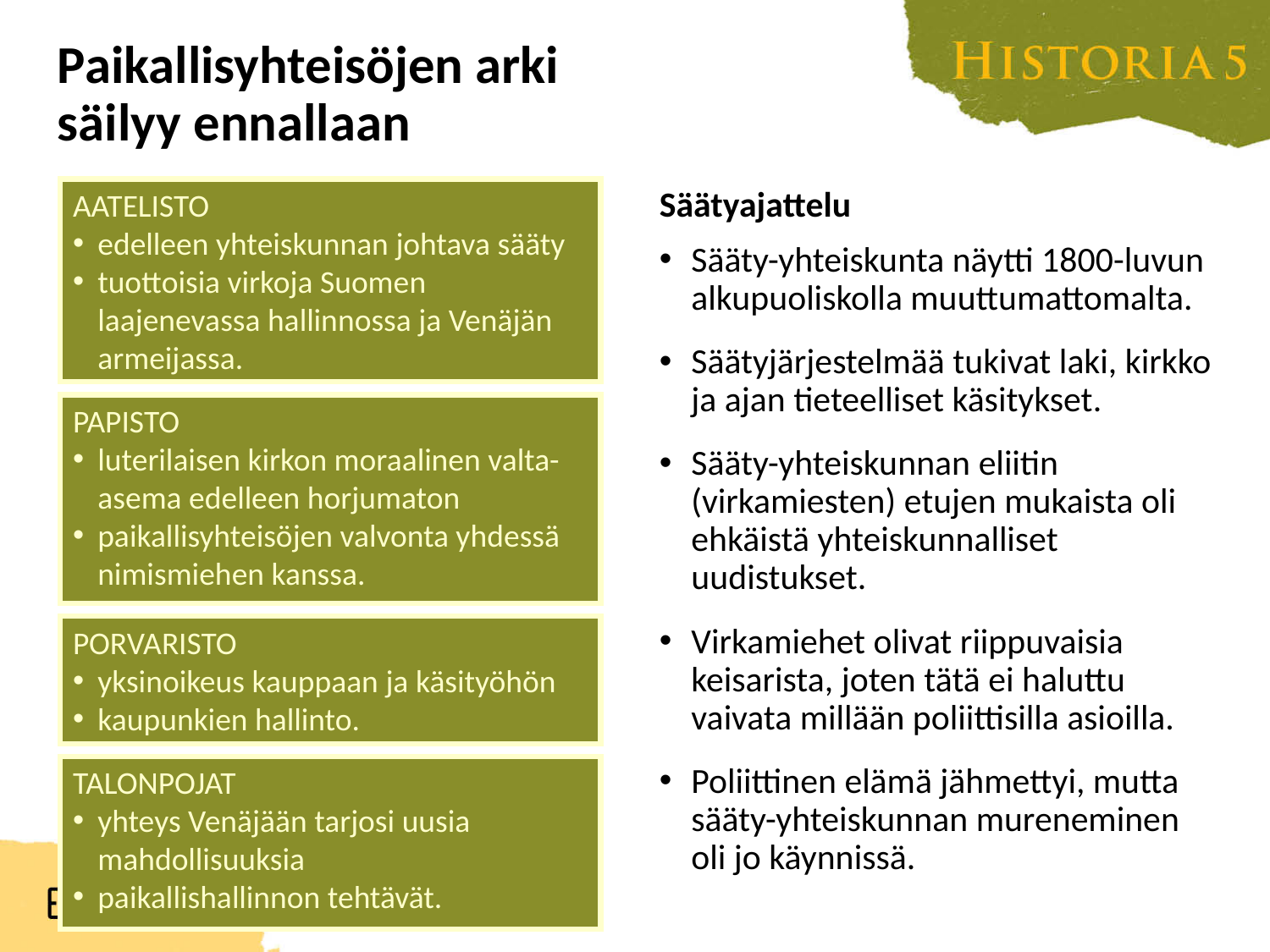

# Paikallisyhteisöjen arki säilyy ennallaan
AATELISTO
edelleen yhteiskunnan johtava sääty
tuottoisia virkoja Suomen laajenevassa hallinnossa ja Venäjän armeijassa.

Säätyajattelu
Sääty-yhteiskunta näytti 1800-luvun alkupuoliskolla muuttumattomalta.
Säätyjärjestelmää tukivat laki, kirkko ja ajan tieteelliset käsitykset.
Sääty-yhteiskunnan eliitin (virkamiesten) etujen mukaista oli ehkäistä yhteiskunnalliset uudistukset.
Virkamiehet olivat riippuvaisia keisarista, joten tätä ei haluttu vaivata millään poliittisilla asioilla.
Poliittinen elämä jähmettyi, mutta sääty-yhteiskunnan mureneminen oli jo käynnissä.

PAPISTO
luterilaisen kirkon moraalinen valta-asema edelleen horjumaton
paikallisyhteisöjen valvonta yhdessä nimismiehen kanssa.
PORVARISTO
yksinoikeus kauppaan ja käsityöhön
kaupunkien hallinto.

TALONPOJAT
yhteys Venäjään tarjosi uusia mahdollisuuksia
paikallishallinnon tehtävät.